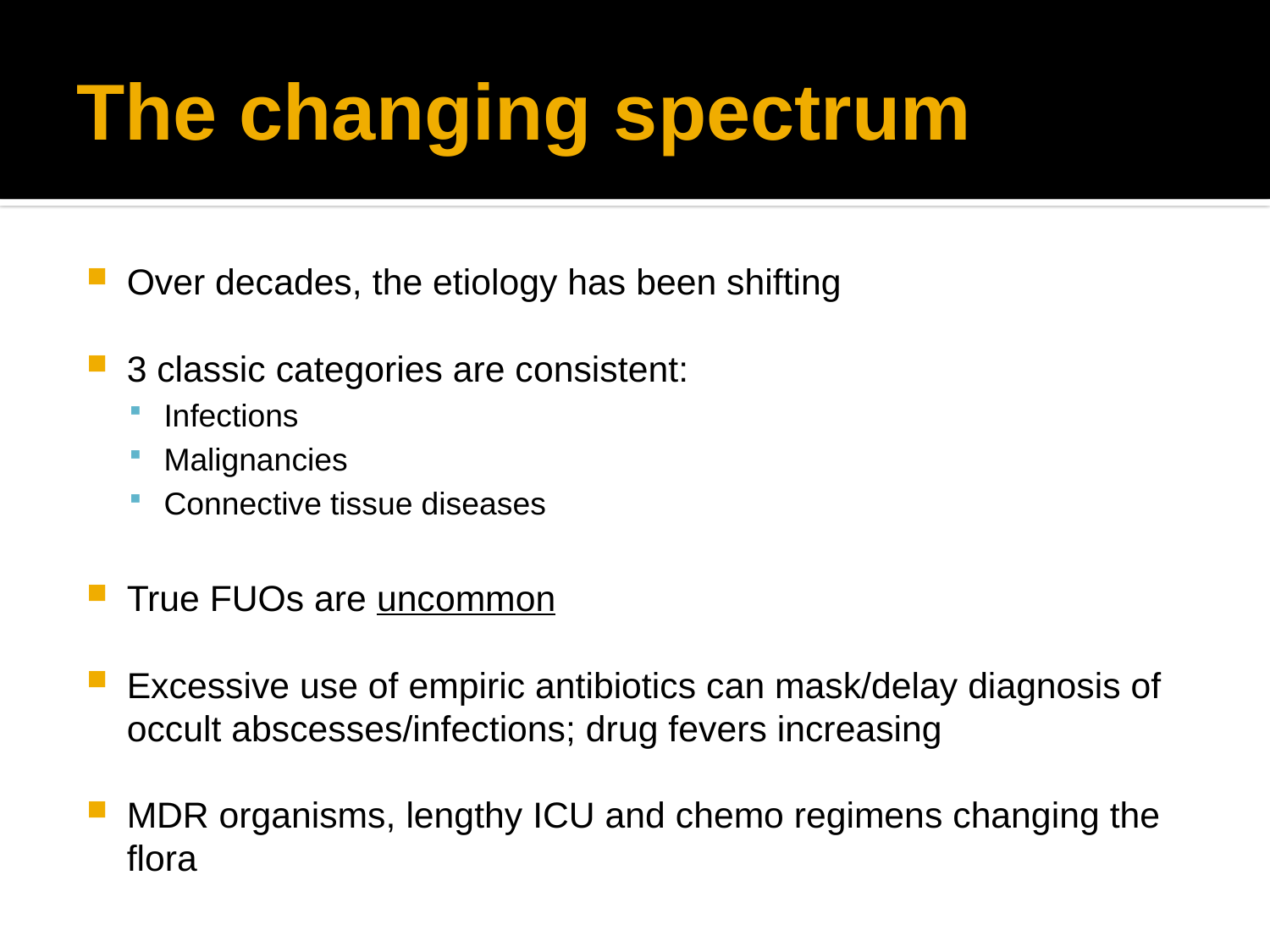

# The changing spectrum
Over decades, the etiology has been shifting

3 classic categories are consistent:
Infections
Malignancies
Connective tissue diseases

True FUOs are uncommon

Excessive use of empiric antibiotics can mask/delay diagnosis of occult abscesses/infections; drug fevers increasing

MDR organisms, lengthy ICU and chemo regimens changing the flora